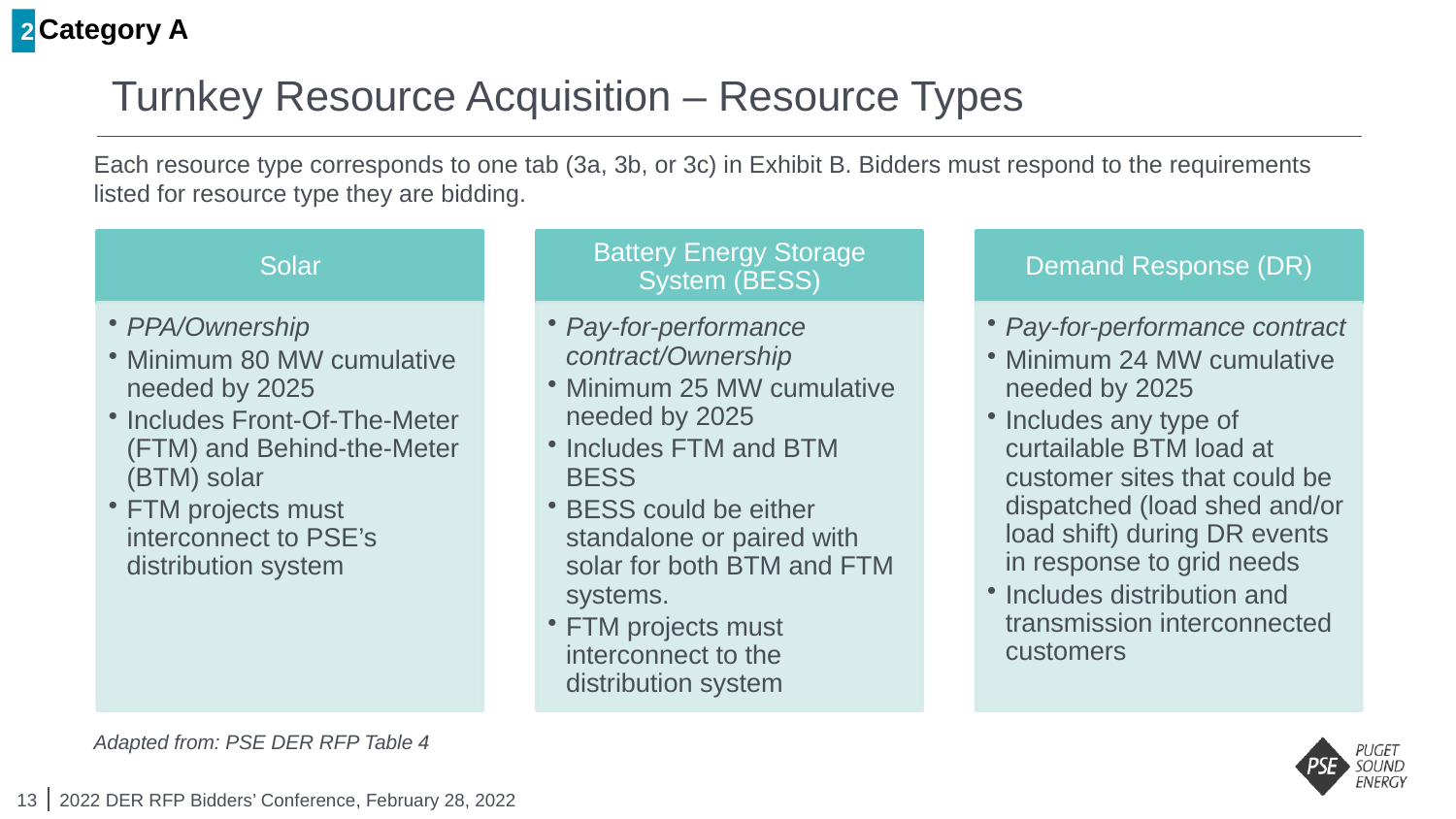

2
Category A
# Turnkey Resource Acquisition – Resource Types
Each resource type corresponds to one tab (3a, 3b, or 3c) in Exhibit B. Bidders must respond to the requirements listed for resource type they are bidding.
Solar
PPA/Ownership
Minimum 80 MW cumulative needed by 2025
Includes Front-Of-The-Meter (FTM) and Behind-the-Meter (BTM) solar
FTM projects must interconnect to PSE’s distribution system
Battery Energy Storage System (BESS)
Pay-for-performance contract/Ownership
Minimum 25 MW cumulative needed by 2025
Includes FTM and BTM BESS
BESS could be either standalone or paired with solar for both BTM and FTM systems.
FTM projects must interconnect to the distribution system
Demand Response (DR)
Pay-for-performance contract
Minimum 24 MW cumulative needed by 2025
Includes any type of curtailable BTM load at customer sites that could be dispatched (load shed and/or load shift) during DR events in response to grid needs
Includes distribution and transmission interconnected customers
Adapted from: PSE DER RFP Table 4